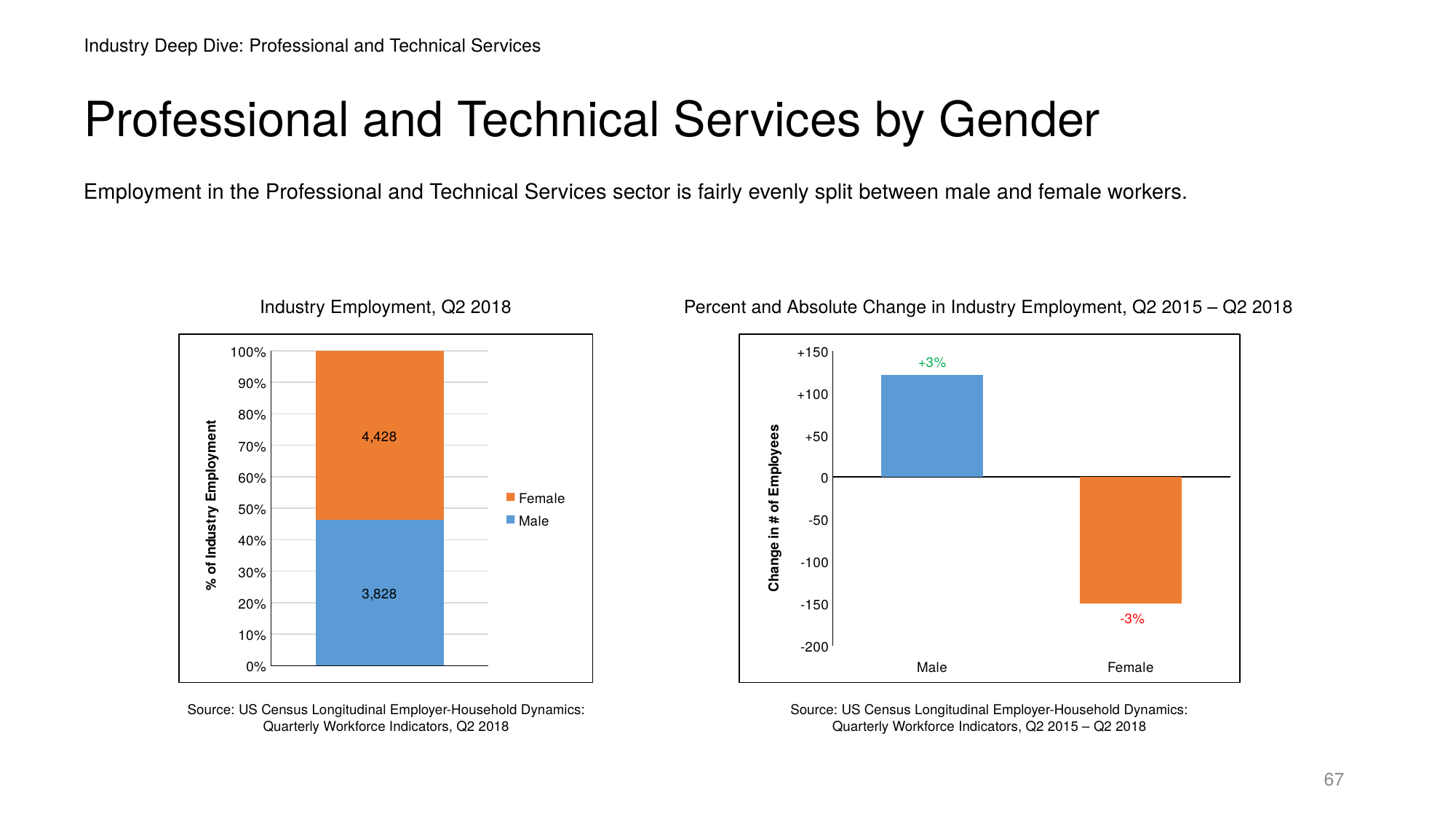

Industry Deep Dive: Professional and Technical Services
# Professional and Technical Services by Gender
Employment in the Professional and Technical Services sector is fairly evenly split between male and female workers.
Percent and Absolute Change in Industry Employment, Q2 2015 – Q2 2018
Source: US Census Longitudinal Employer-Household Dynamics:
Quarterly Workforce Indicators, Q2 2015 – Q2 2018
Industry Employment, Q2 2018
Source: US Census Longitudinal Employer-Household Dynamics: Quarterly Workforce Indicators, Q2 2018

### Chart

| Category | Male | Female |
|---|---|---|
| 2018 | 3828.0 | 4428.0 |

### Chart

| Category | Change |
|---|---|
| Male | 121.0 |
| Female | -150.0 |
67